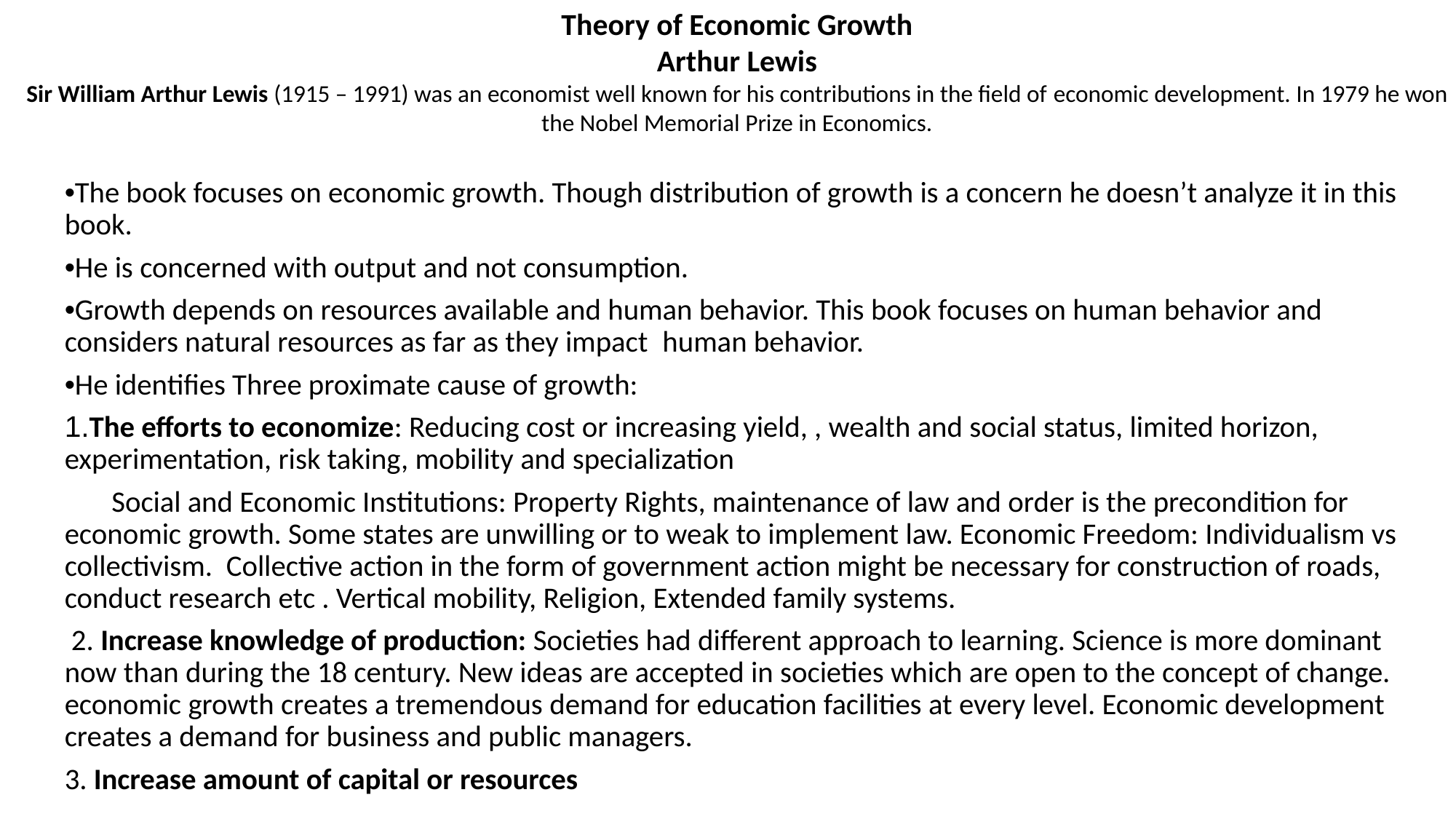

Theory of Economic Growth
Arthur Lewis
Sir William Arthur Lewis (1915 – 1991) was an economist well known for his contributions in the field of economic development. In 1979 he won the Nobel Memorial Prize in Economics.
•The book focuses on economic growth. Though distribution of growth is a concern he doesn’t analyze it in this book.
•He is concerned with output and not consumption.
•Growth depends on resources available and human behavior. This book focuses on human behavior and considers natural resources as far as they impact  human behavior.
•He identifies Three proximate cause of growth:
1.The efforts to economize: Reducing cost or increasing yield, , wealth and social status, limited horizon, experimentation, risk taking, mobility and specialization
       Social and Economic Institutions: Property Rights, maintenance of law and order is the precondition for economic growth. Some states are unwilling or to weak to implement law. Economic Freedom: Individualism vs collectivism.  Collective action in the form of government action might be necessary for construction of roads, conduct research etc . Vertical mobility, Religion, Extended family systems.
 2. Increase knowledge of production: Societies had different approach to learning. Science is more dominant now than during the 18 century. New ideas are accepted in societies which are open to the concept of change.  economic growth creates a tremendous demand for education facilities at every level. Economic development creates a demand for business and public managers.
3. Increase amount of capital or resources